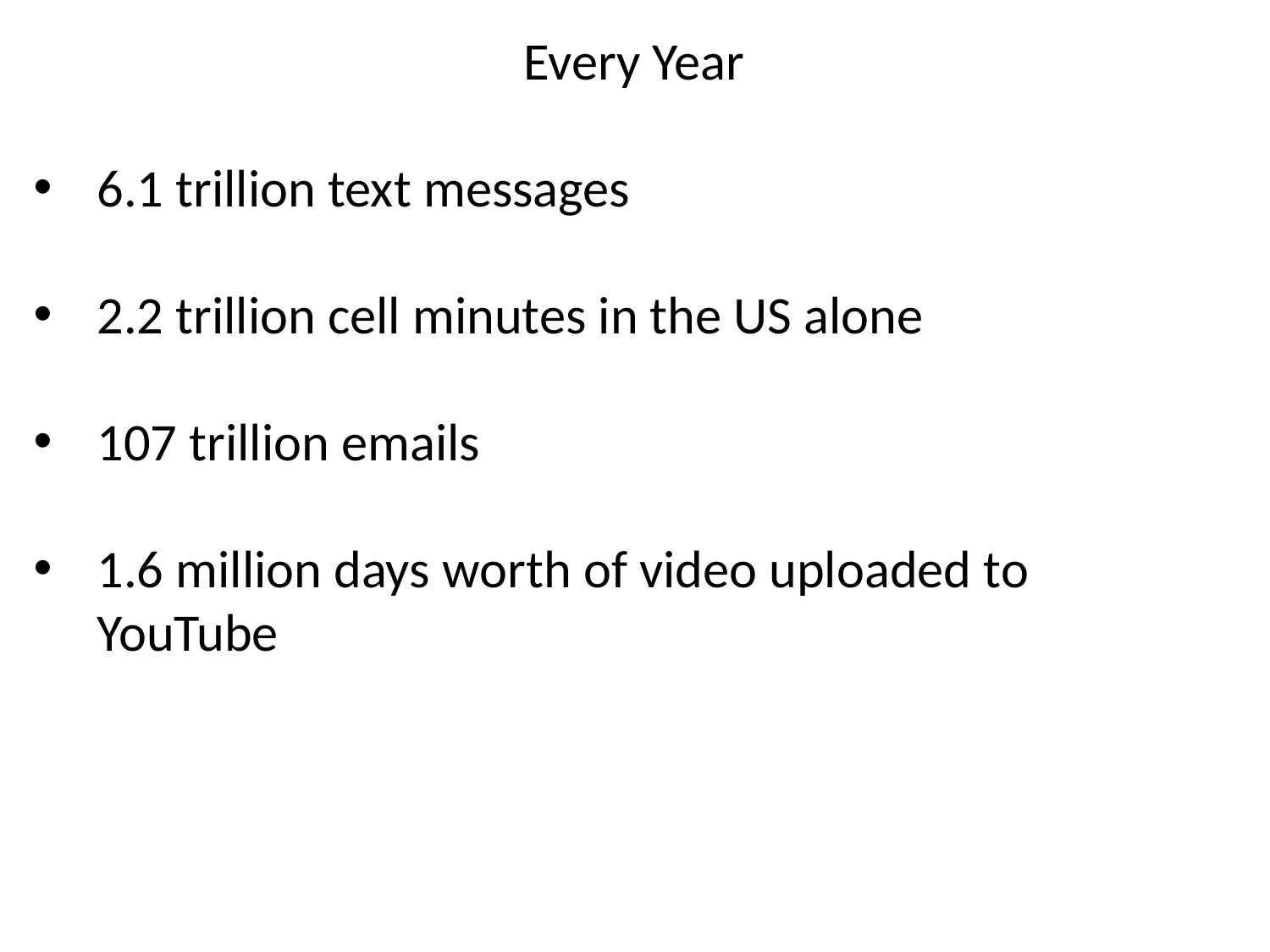

Every Year
6.1 trillion text messages

2.2 trillion cell minutes in the US alone

107 trillion emails

1.6 million days worth of video uploaded to YouTube